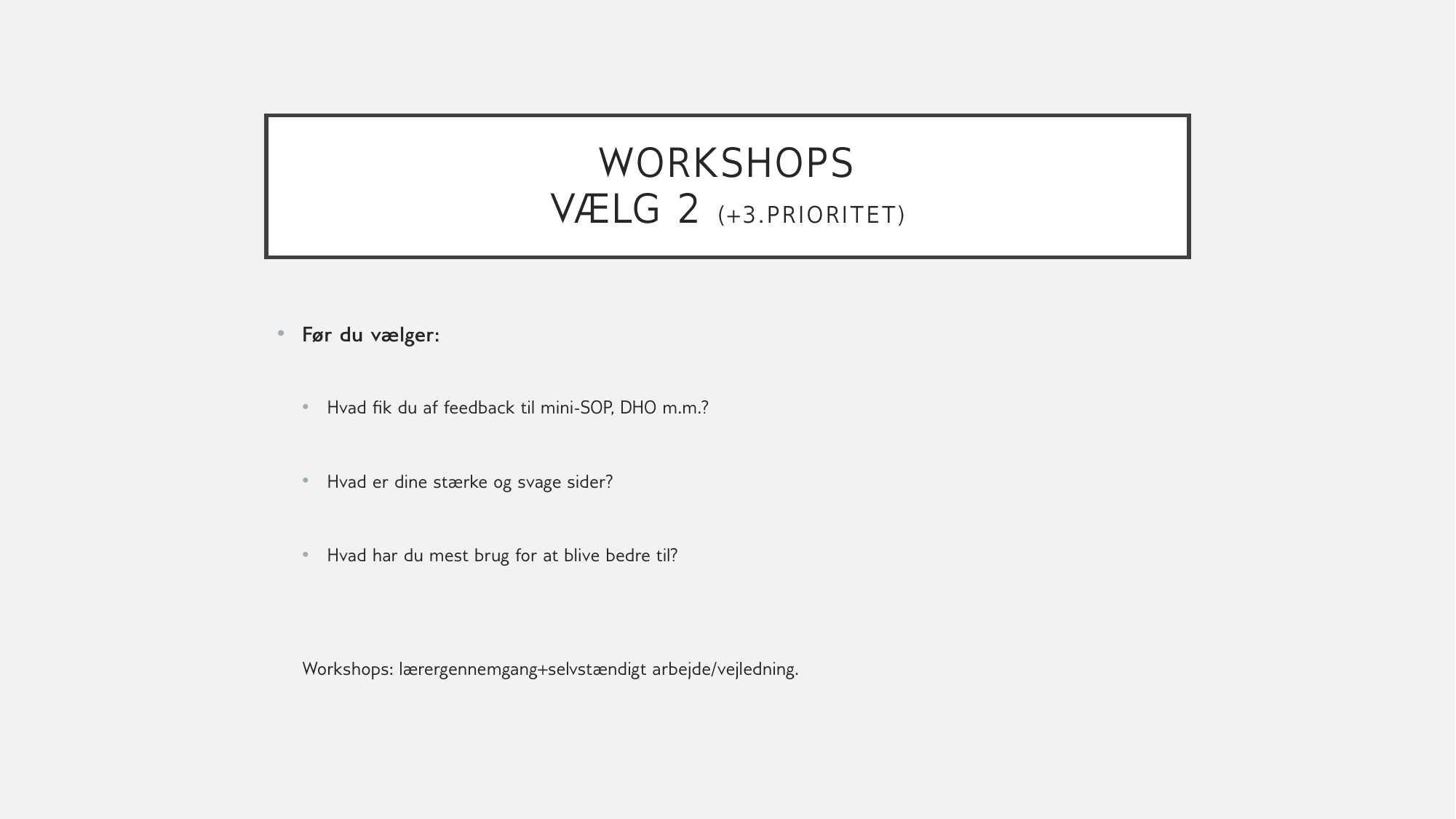

# Workshops vælg 2 (+3.prioritet)
Før du vælger:

Hvad fik du af feedback til mini-SOP, DHO m.m.?

Hvad er dine stærke og svage sider?

Hvad har du mest brug for at blive bedre til?

Workshops: lærergennemgang+selvstændigt arbejde/vejledning.